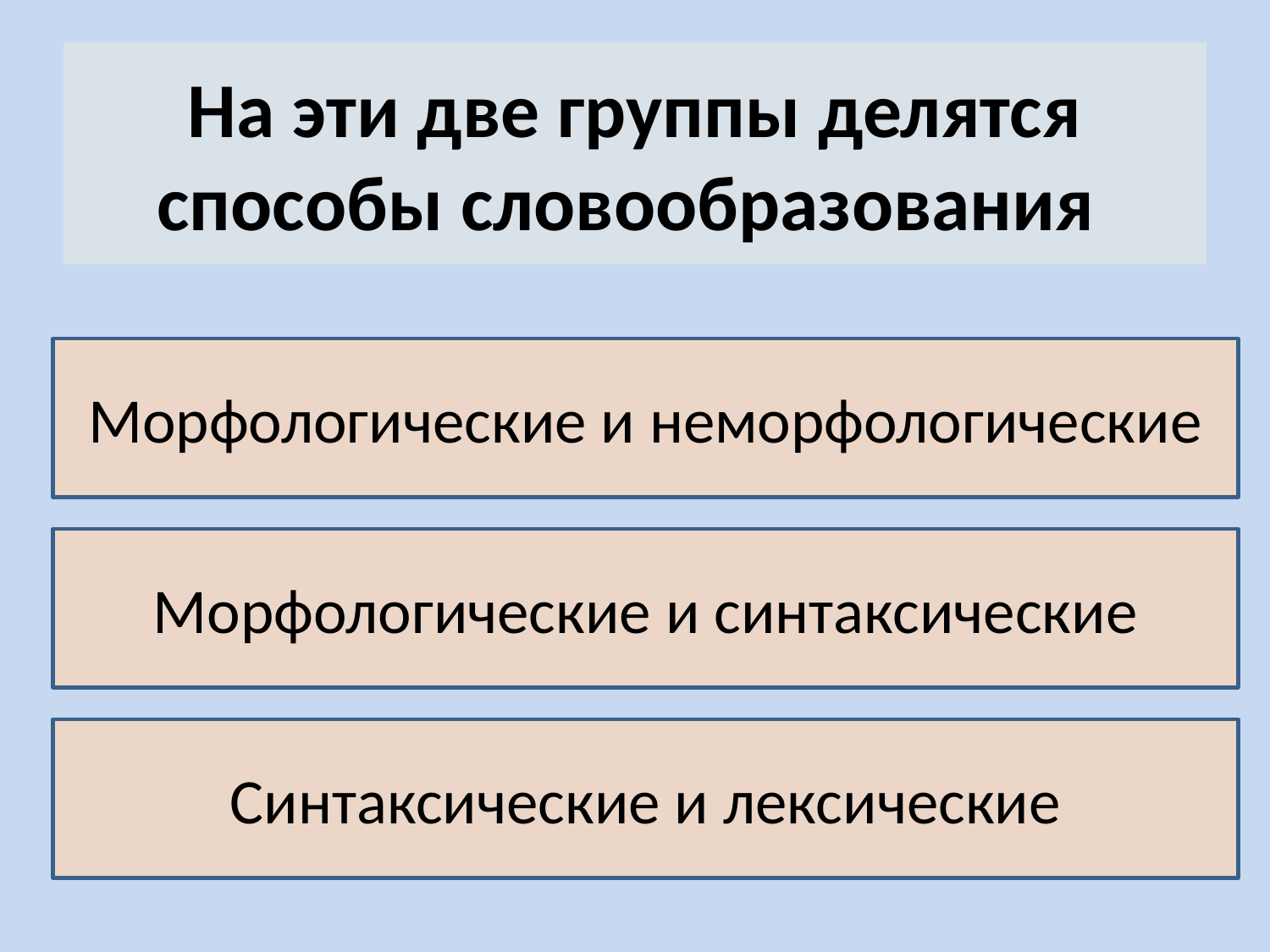

# На эти две группы делятся способы словообразования
Морфологические и неморфологические
Морфологические и синтаксические
Синтаксические и лексические